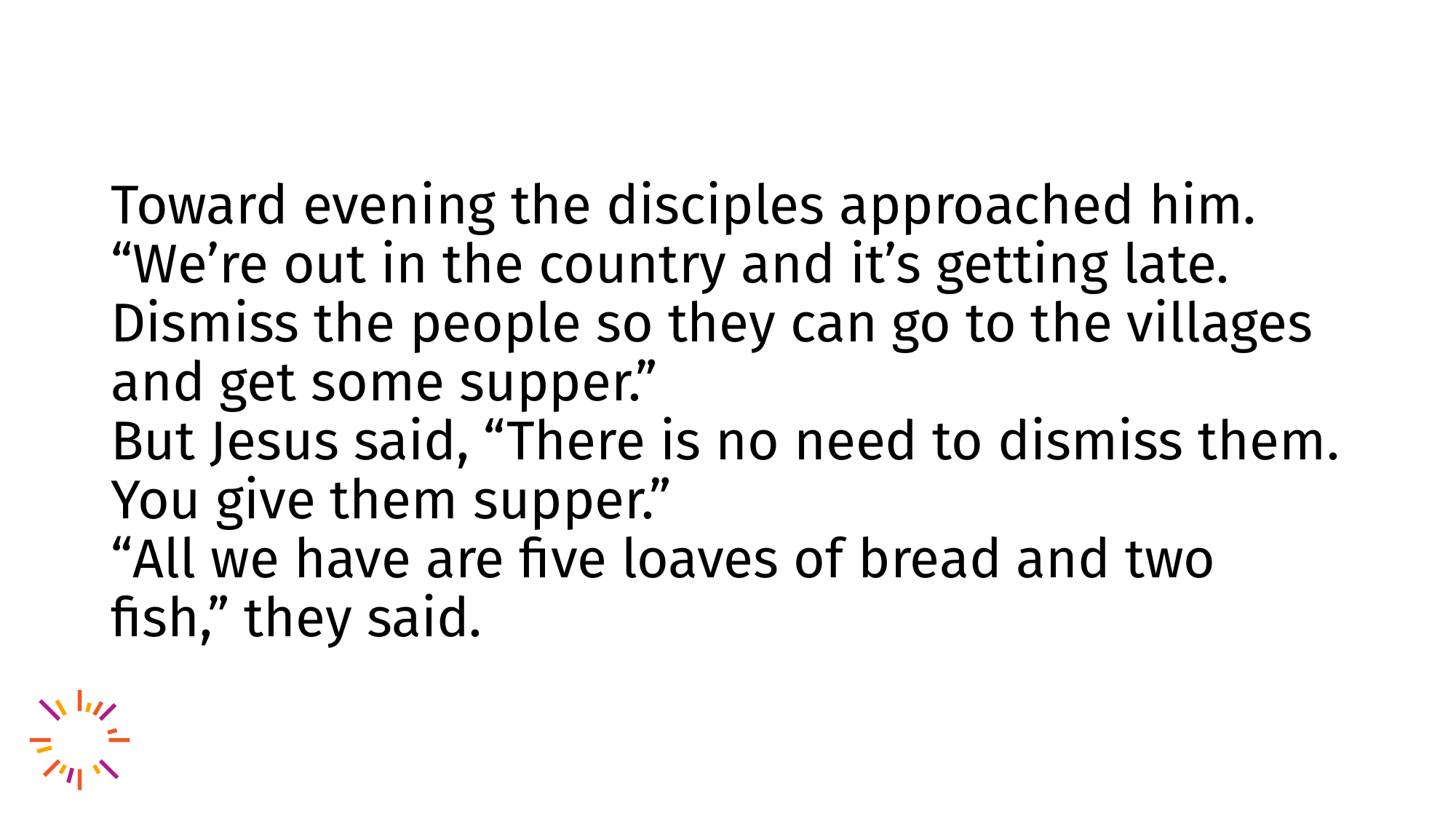

Toward evening the disciples approached him. “We’re out in the country and it’s getting late. Dismiss the people so they can go to the villages and get some supper.”
But Jesus said, “There is no need to dismiss them. You give them supper.”
“All we have are five loaves of bread and two fish,” they said.